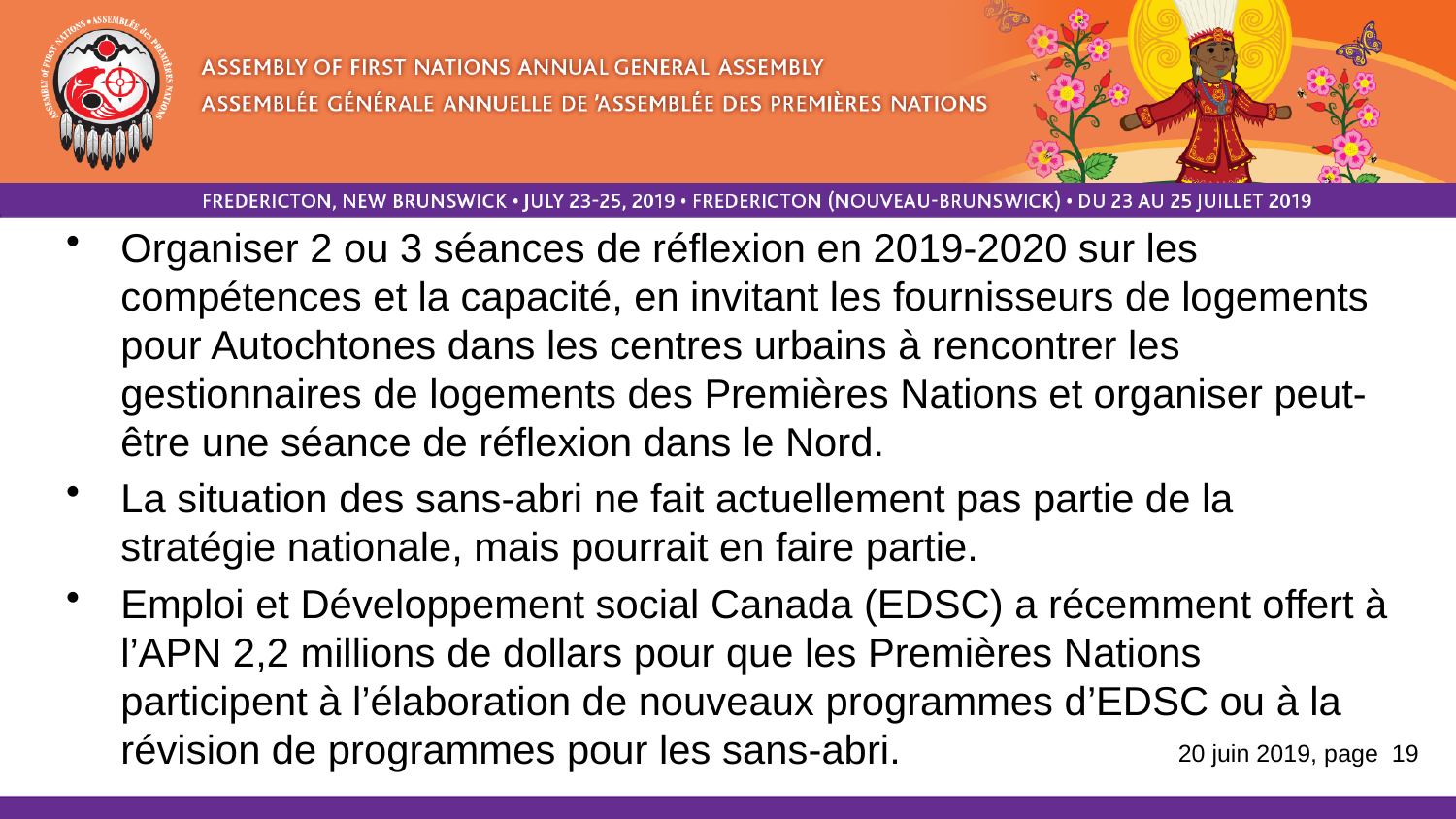

Organiser 2 ou 3 séances de réflexion en 2019-2020 sur les compétences et la capacité, en invitant les fournisseurs de logements pour Autochtones dans les centres urbains à rencontrer les gestionnaires de logements des Premières Nations et organiser peut-être une séance de réflexion dans le Nord.
La situation des sans-abri ne fait actuellement pas partie de la stratégie nationale, mais pourrait en faire partie.
Emploi et Développement social Canada (EDSC) a récemment offert à l’APN 2,2 millions de dollars pour que les Premières Nations participent à l’élaboration de nouveaux programmes d’EDSC ou à la révision de programmes pour les sans-abri.

20 juin 2019, page  19